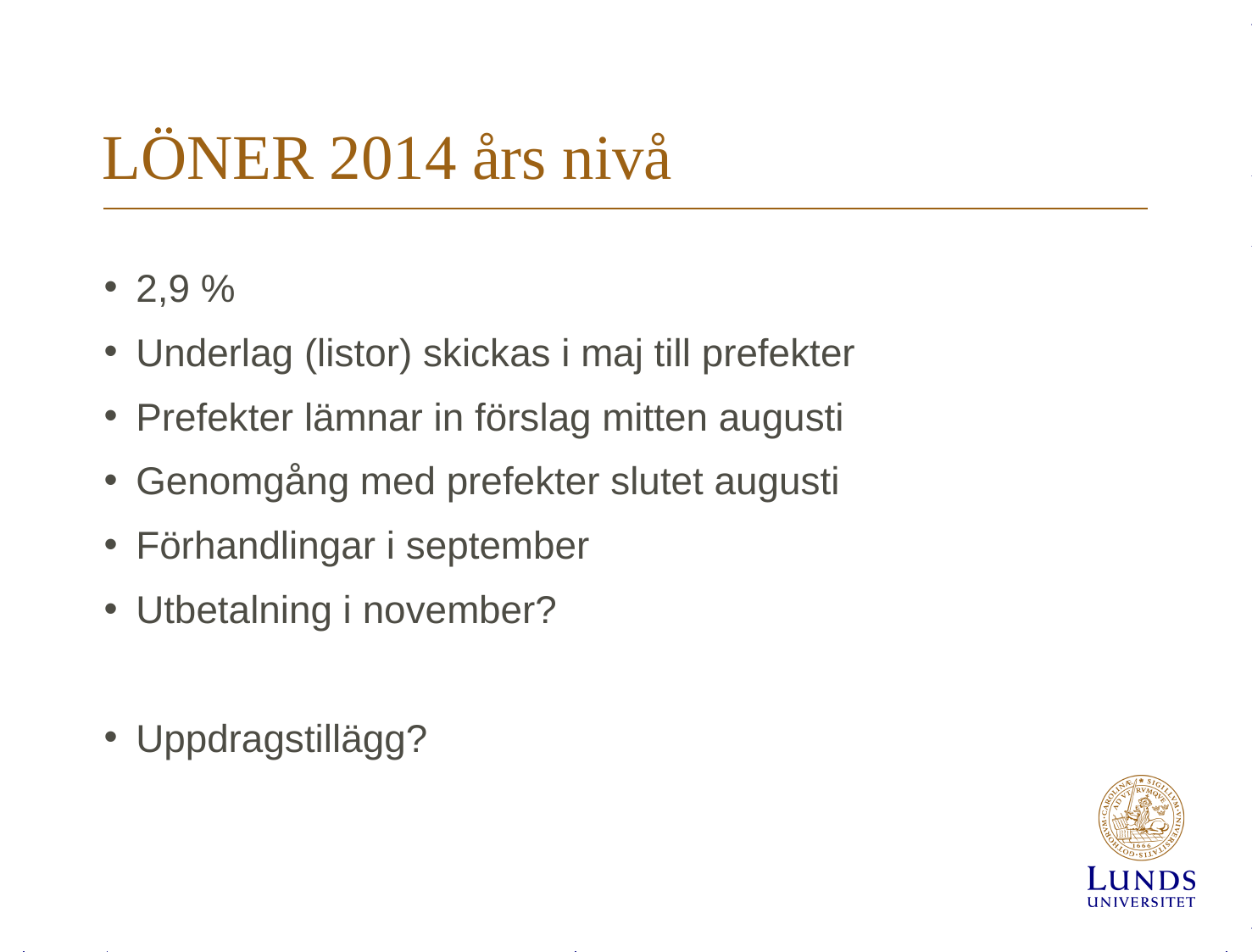

# LÖNER 2014 års nivå
2,9 %
Underlag (listor) skickas i maj till prefekter
Prefekter lämnar in förslag mitten augusti
Genomgång med prefekter slutet augusti
Förhandlingar i september
Utbetalning i november?

Uppdragstillägg?